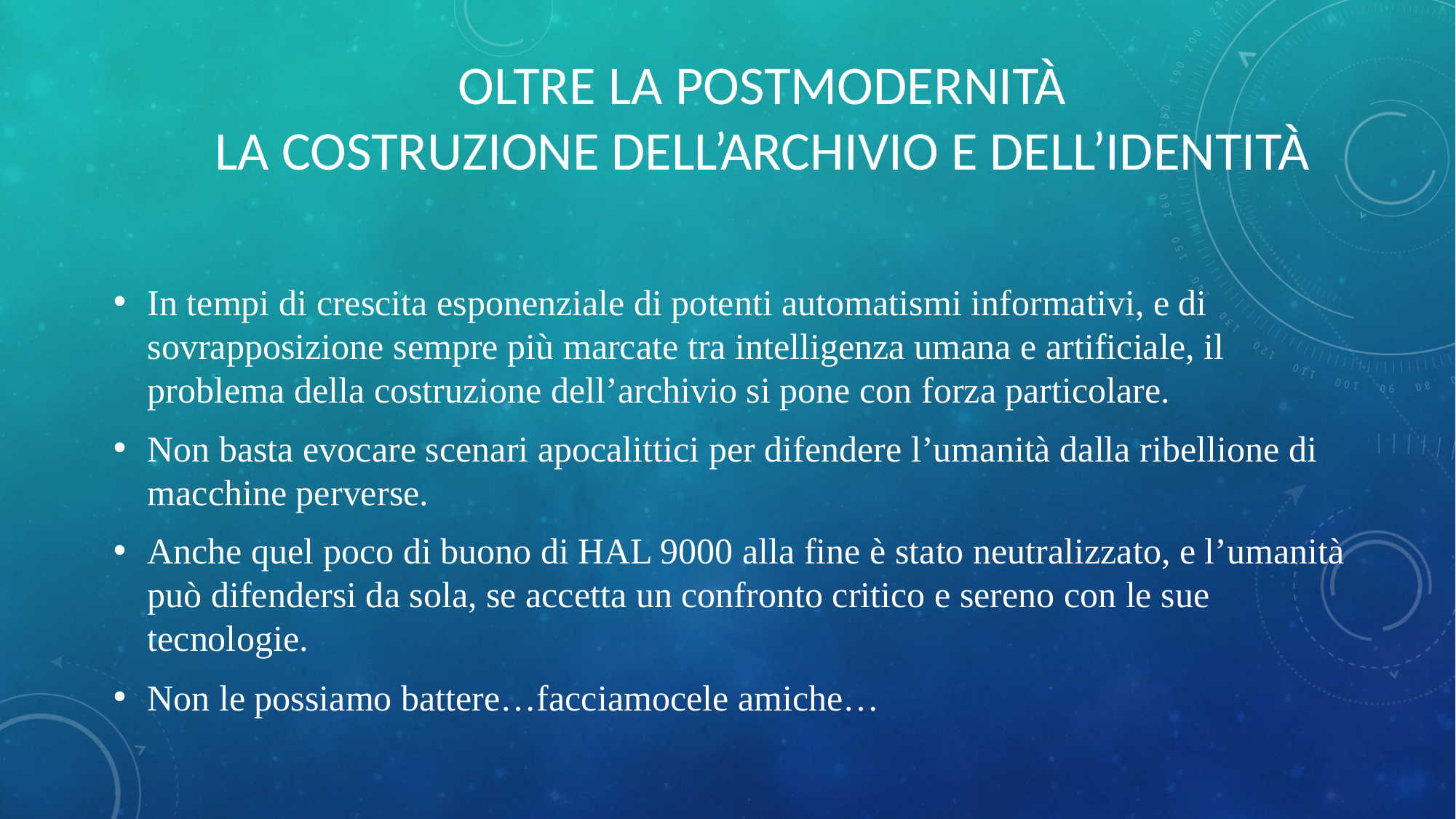

# Oltre la postmodernità La costruzione dell’archivio e dell’identità
In tempi di crescita esponenziale di potenti automatismi informativi, e di sovrapposizione sempre più marcate tra intelligenza umana e artificiale, il problema della costruzione dell’archivio si pone con forza particolare.
Non basta evocare scenari apocalittici per difendere l’umanità dalla ribellione di macchine perverse.
Anche quel poco di buono di HAL 9000 alla fine è stato neutralizzato, e l’umanità può difendersi da sola, se accetta un confronto critico e sereno con le sue tecnologie.
Non le possiamo battere…facciamocele amiche…